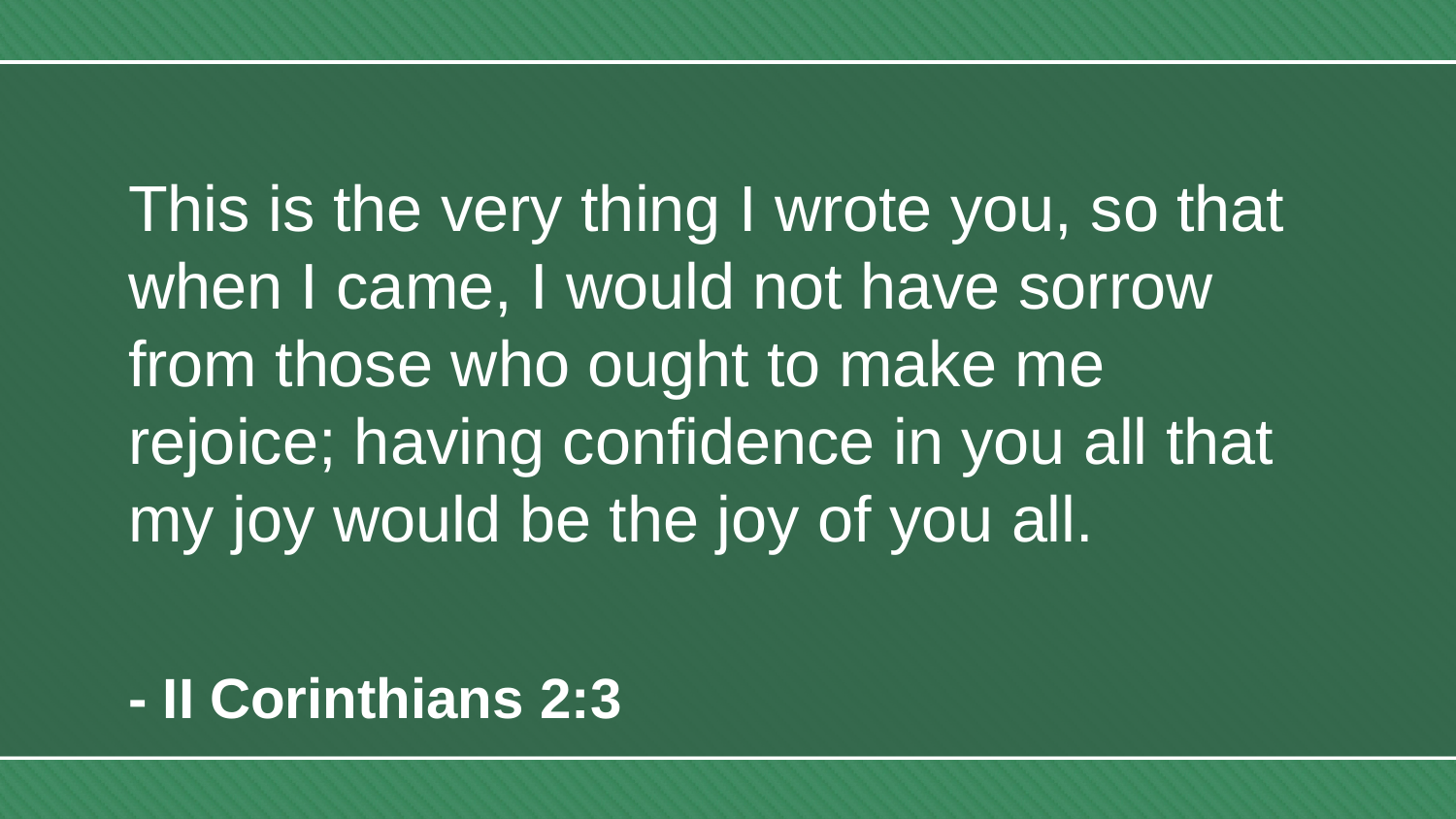

This is the very thing I wrote you, so that when I came, I would not have sorrow from those who ought to make me rejoice; having confidence in you all that my joy would be the joy of you all.
- II Corinthians 2:3